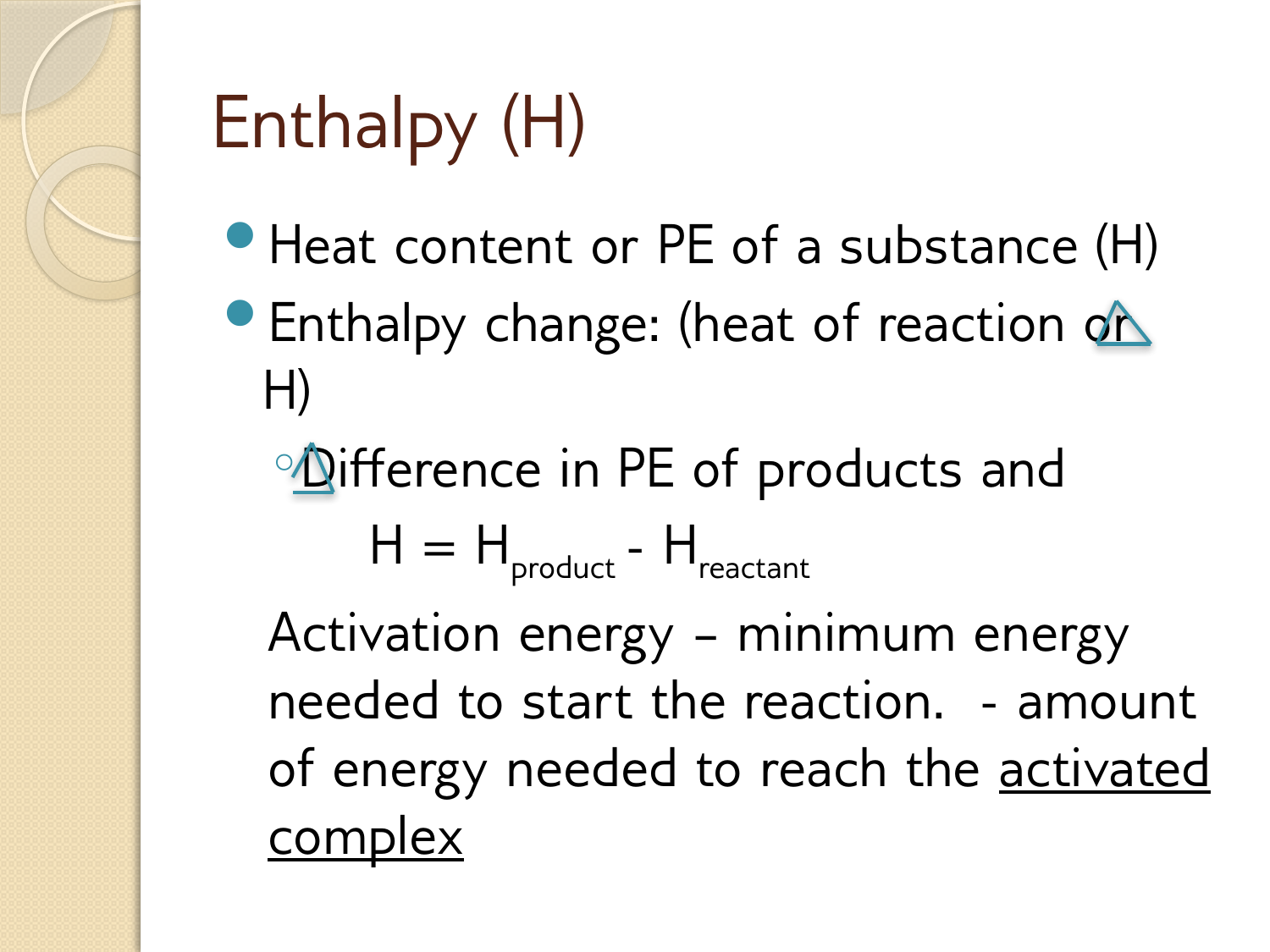

# Enthalpy (H)
Heat content or PE of a substance (H)
Enthalpy change: (heat of reaction or    H)
Difference in PE of products and
      H = Hproduct - Hreactant
Activation energy – minimum energy needed to start the reaction.  - amount of energy needed to reach the activated complex